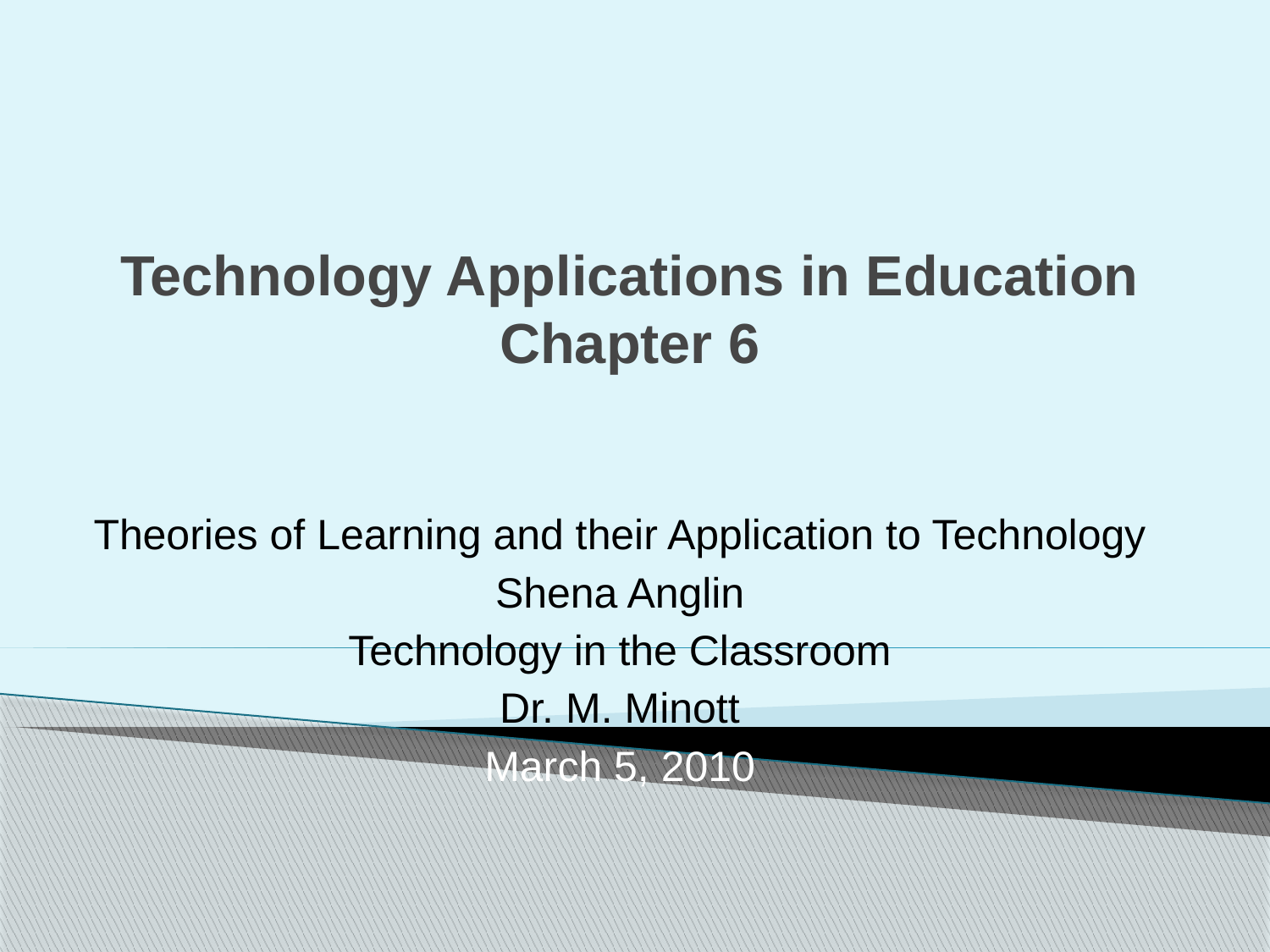

# Technology Applications in Education Chapter 6
Theories of Learning and their Application to Technology
Shena Anglin
Technology in the Classroom
Dr. M. Minott
March 5, 2010